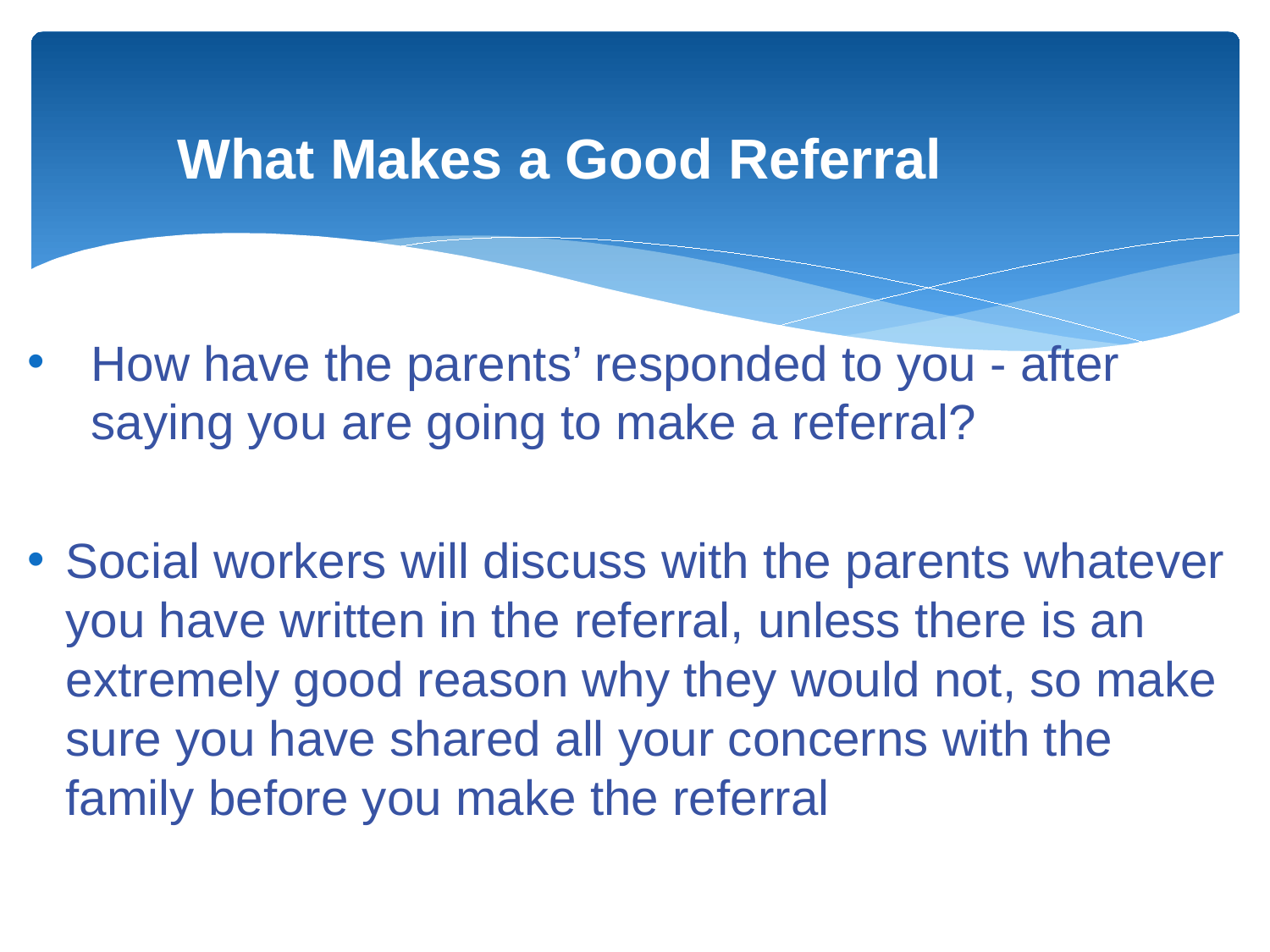

What Makes a Good Referral

How have the parents’ responded to you - after saying you are going to make a referral?

Social workers will discuss with the parents whatever you have written in the referral, unless there is an extremely good reason why they would not, so make sure you have shared all your concerns with the family before you make the referral